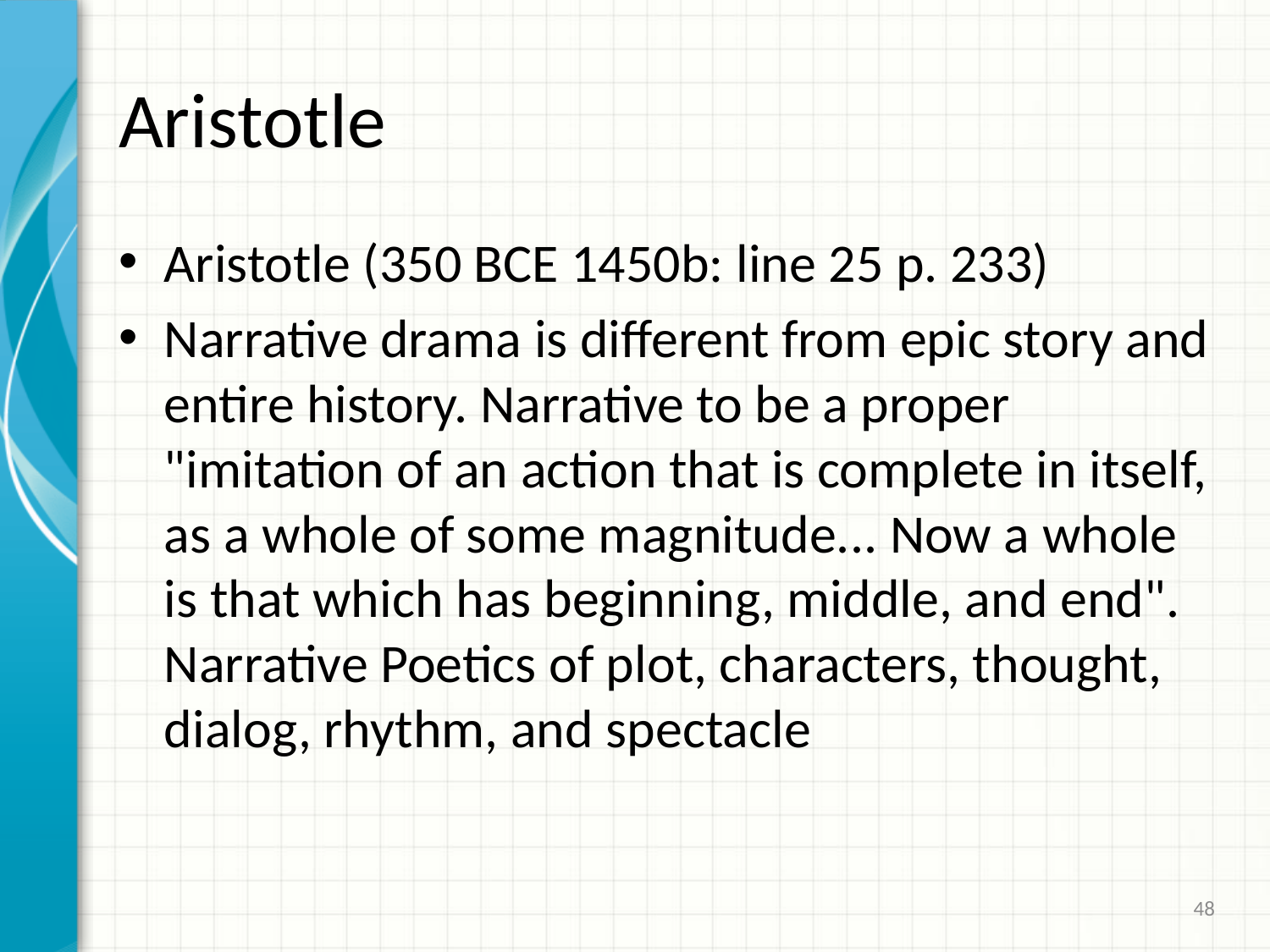

# Aristotle
Aristotle (350 BCE 1450b: line 25 p. 233)
Narrative drama is different from epic story and entire history. Narrative to be a proper "imitation of an action that is complete in itself, as a whole of some magnitude... Now a whole is that which has beginning, middle, and end". Narrative Poetics of plot, characters, thought, dialog, rhythm, and spectacle

48